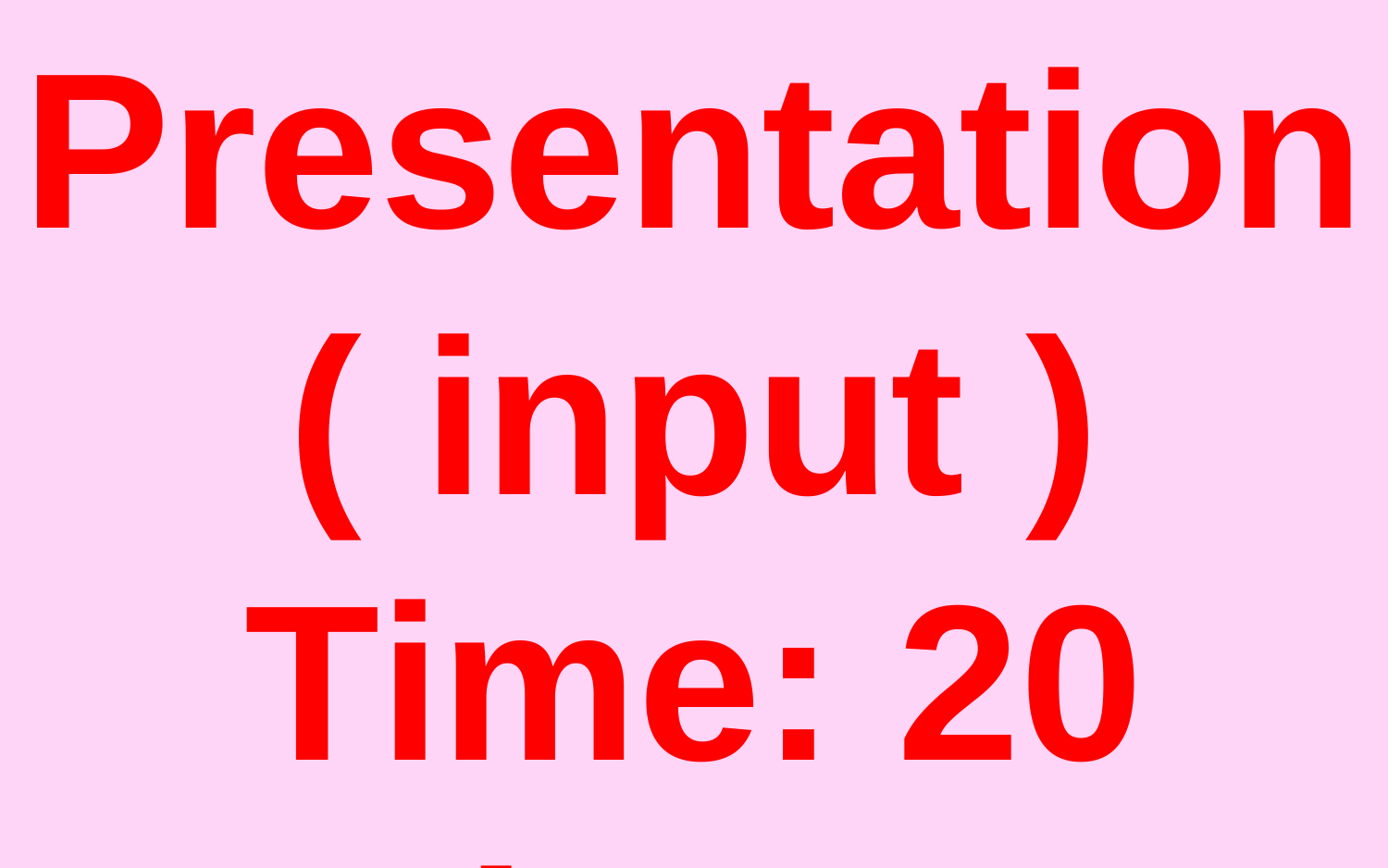

Presentation
( input )
Time: 20 minutes